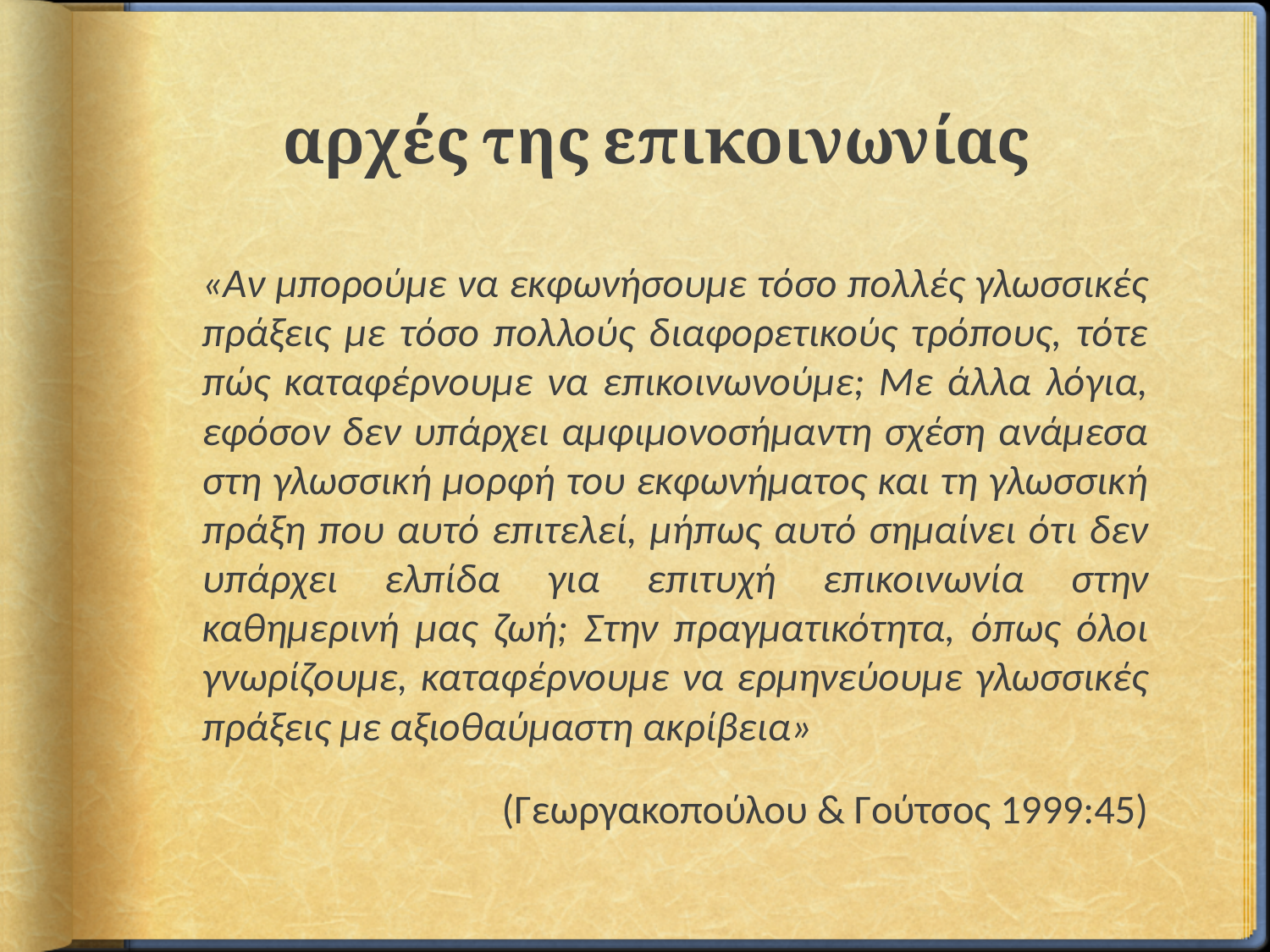

# αρχές της επικοινωνίας
«Αν μπορούμε να εκφωνήσουμε τόσο πολλές γλωσσικές πράξεις με τόσο πολλούς διαφορετικούς τρόπους, τότε πώς καταφέρνουμε να επικοινωνούμε; Με άλλα λόγια, εφόσον δεν υπάρχει αμφιμονοσήμαντη σχέση ανάμεσα στη γλωσσική μορφή του εκφωνήματος και τη γλωσσική πράξη που αυτό επιτελεί, μήπως αυτό σημαίνει ότι δεν υπάρχει ελπίδα για επιτυχή επικοινωνία στην καθημερινή μας ζωή; Στην πραγματικότητα, όπως όλοι γνωρίζουμε, καταφέρνουμε να ερμηνεύουμε γλωσσικές πράξεις με αξιοθαύμαστη ακρίβεια»
(Γεωργακοπούλου & Γούτσος 1999:45)